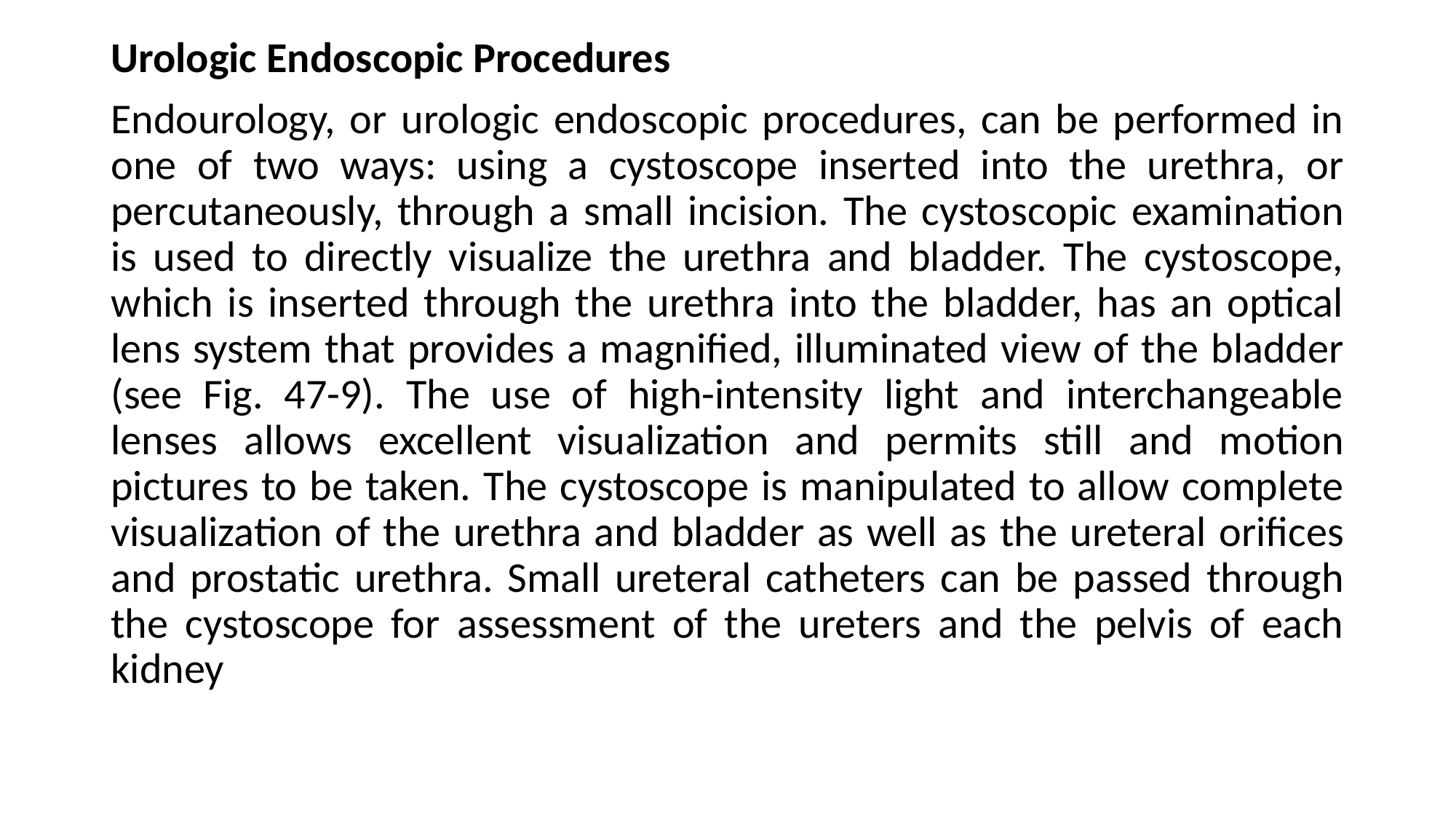

Urologic Endoscopic Procedures
Endourology, or urologic endoscopic procedures, can be performed in one of two ways: using a cystoscope inserted into the urethra, or percutaneously, through a small incision. The cystoscopic examination is used to directly visualize the urethra and bladder. The cystoscope, which is inserted through the urethra into the bladder, has an optical lens system that provides a magnified, illuminated view of the bladder (see Fig. 47-9). The use of high-intensity light and interchangeable lenses allows excellent visualization and permits still and motion pictures to be taken. The cystoscope is manipulated to allow complete visualization of the urethra and bladder as well as the ureteral orifices and prostatic urethra. Small ureteral catheters can be passed through the cystoscope for assessment of the ureters and the pelvis of each kidney